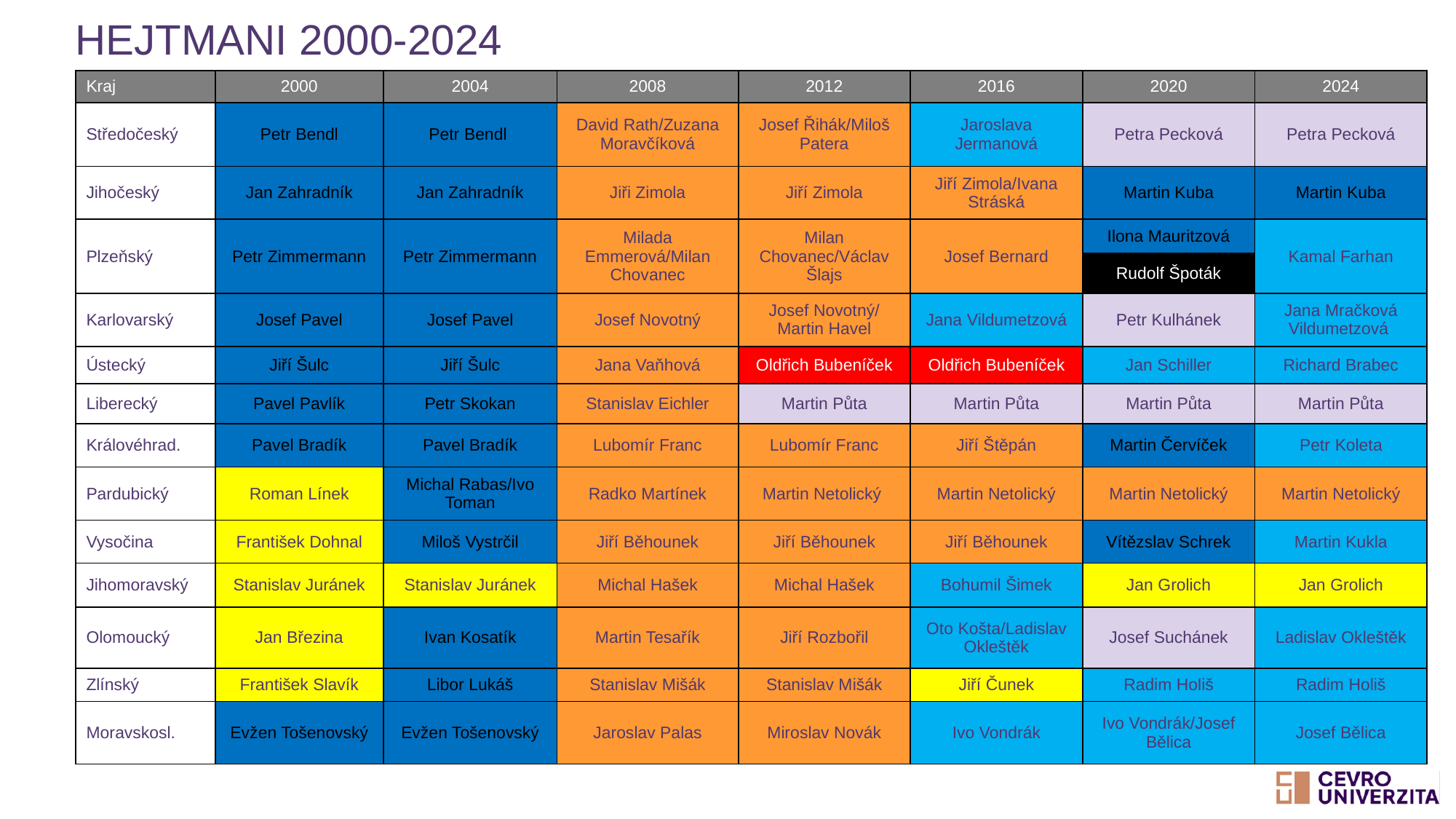

# Hejtmani 2000-2024
| Kraj | 2000 | 2004 | 2008 | 2012 | 2016 | 2020 | 2024 |
| --- | --- | --- | --- | --- | --- | --- | --- |
| Středočeský | Petr Bendl | Petr Bendl | David Rath/Zuzana Moravčíková | Josef Řihák/Miloš Patera | Jaroslava Jermanová | Petra Pecková | Petra Pecková |
| Jihočeský | Jan Zahradník | Jan Zahradník | Jiři Zimola | Jiří Zimola | Jiří Zimola/Ivana Stráská | Martin Kuba | Martin Kuba |
| Plzeňský | Petr Zimmermann | Petr Zimmermann | Milada Emmerová/Milan Chovanec | Milan Chovanec/Václav Šlajs | Josef Bernard | Ilona Mauritzová | Kamal Farhan |
|  |  |  |  |  |  | Rudolf Špoták |  |
| Karlovarský | Josef Pavel | Josef Pavel | Josef Novotný | Josef Novotný/ Martin Havel | Jana Vildumetzová | Petr Kulhánek | Jana Mračková Vildumetzová |
| Ústecký | Jiří Šulc | Jiří Šulc | Jana Vaňhová | Oldřich Bubeníček | Oldřich Bubeníček | Jan Schiller | Richard Brabec |
| Liberecký | Pavel Pavlík | Petr Skokan | Stanislav Eichler | Martin Půta | Martin Půta | Martin Půta | Martin Půta |
| Královéhrad. | Pavel Bradík | Pavel Bradík | Lubomír Franc | Lubomír Franc | Jiří Štěpán | Martin Červíček | Petr Koleta |
| Pardubický | Roman Línek | Michal Rabas/Ivo Toman | Radko Martínek | Martin Netolický | Martin Netolický | Martin Netolický | Martin Netolický |
| Vysočina | František Dohnal | Miloš Vystrčil | Jiří Běhounek | Jiří Běhounek | Jiří Běhounek | Vítězslav Schrek | Martin Kukla |
| Jihomoravský | Stanislav Juránek | Stanislav Juránek | Michal Hašek | Michal Hašek | Bohumil Šimek | Jan Grolich | Jan Grolich |
| Olomoucký | Jan Březina | Ivan Kosatík | Martin Tesařík | Jiří Rozbořil | Oto Košta/Ladislav Okleštěk | Josef Suchánek | Ladislav Okleštěk |
| Zlínský | František Slavík | Libor Lukáš | Stanislav Mišák | Stanislav Mišák | Jiří Čunek | Radim Holiš | Radim Holiš |
| Moravskosl. | Evžen Tošenovský | Evžen Tošenovský | Jaroslav Palas | Miroslav Novák | Ivo Vondrák | Ivo Vondrák/Josef Bělica | Josef Bělica |